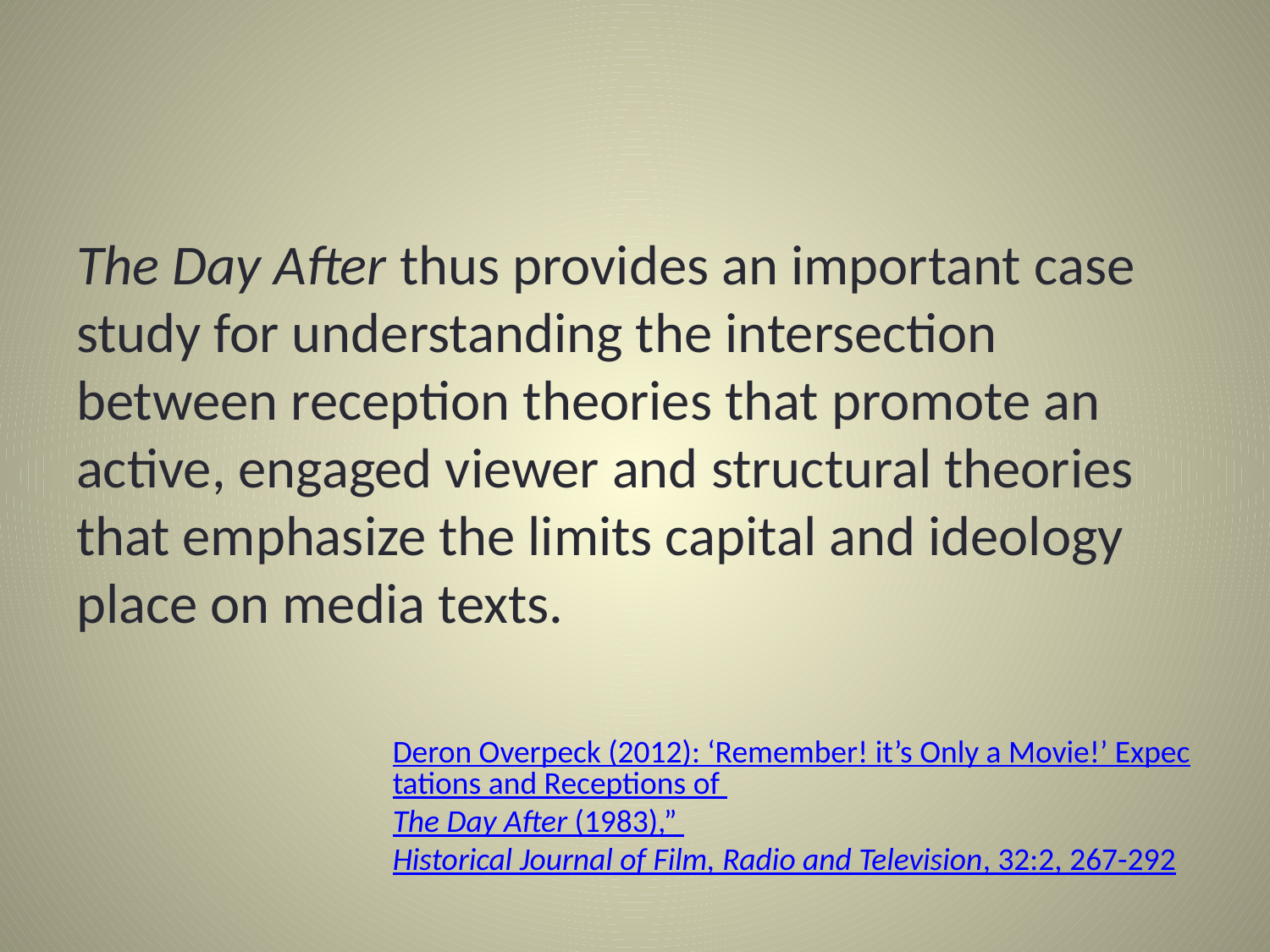

The Day After thus provides an important case study for understanding the intersection between reception theories that promote an active, engaged viewer and structural theories that emphasize the limits capital and ideology place on media texts.

Deron Overpeck (2012): ‘Remember! it’s Only a Movie!’ Expectations and Receptions of The Day After (1983),” Historical Journal of Film, Radio and Television, 32:2, 267-292